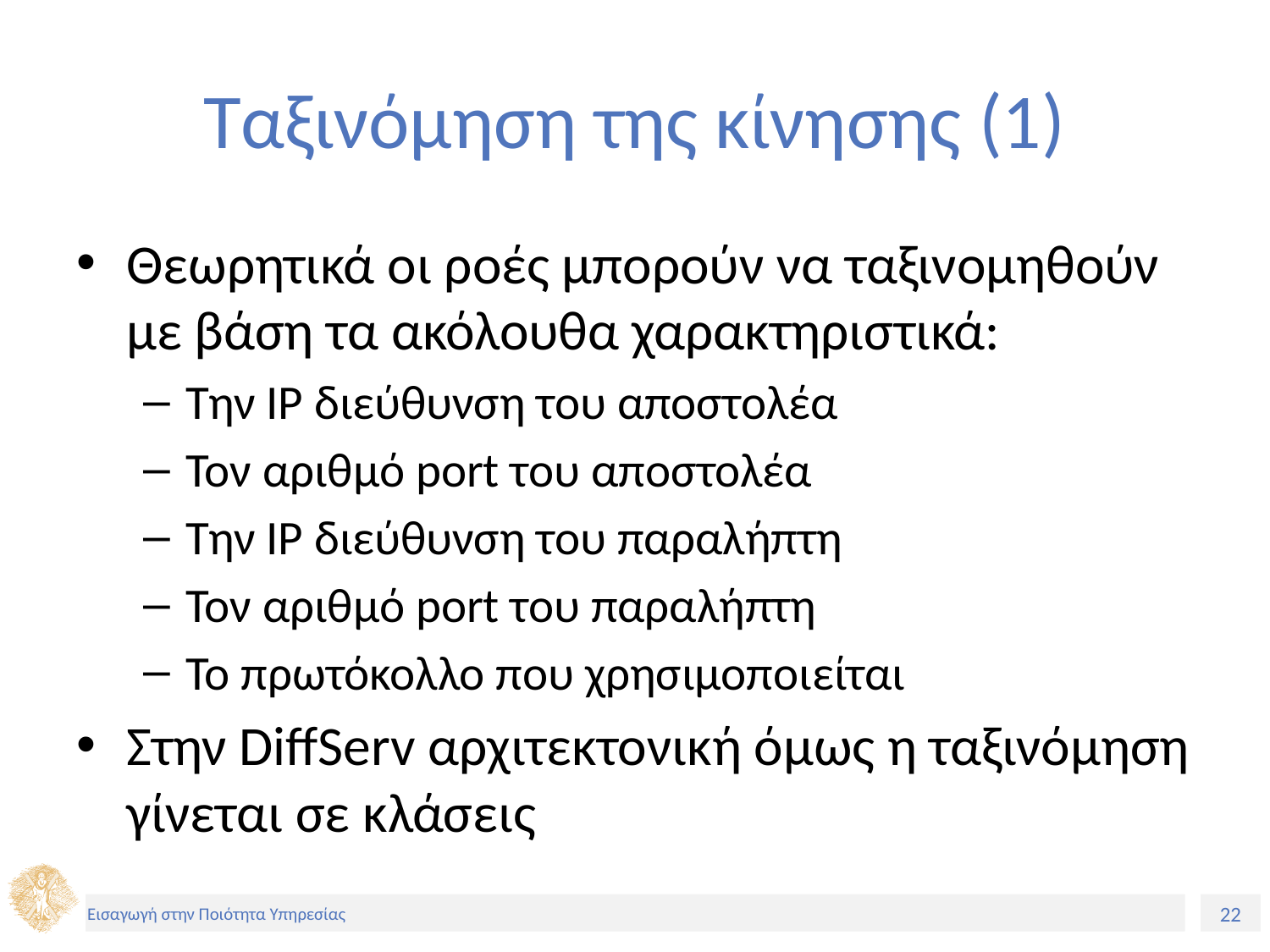

# Ταξινόμηση της κίνησης (1)
Θεωρητικά οι ροές μπορούν να ταξινομηθούν με βάση τα ακόλουθα χαρακτηριστικά:
Την IP διεύθυνση του αποστολέα
Τον αριθμό port του αποστολέα
Την IP διεύθυνση του παραλήπτη
Τον αριθμό port του παραλήπτη
Το πρωτόκολλο που χρησιμοποιείται
Στην DiffServ αρχιτεκτονική όμως η ταξινόμηση γίνεται σε κλάσεις